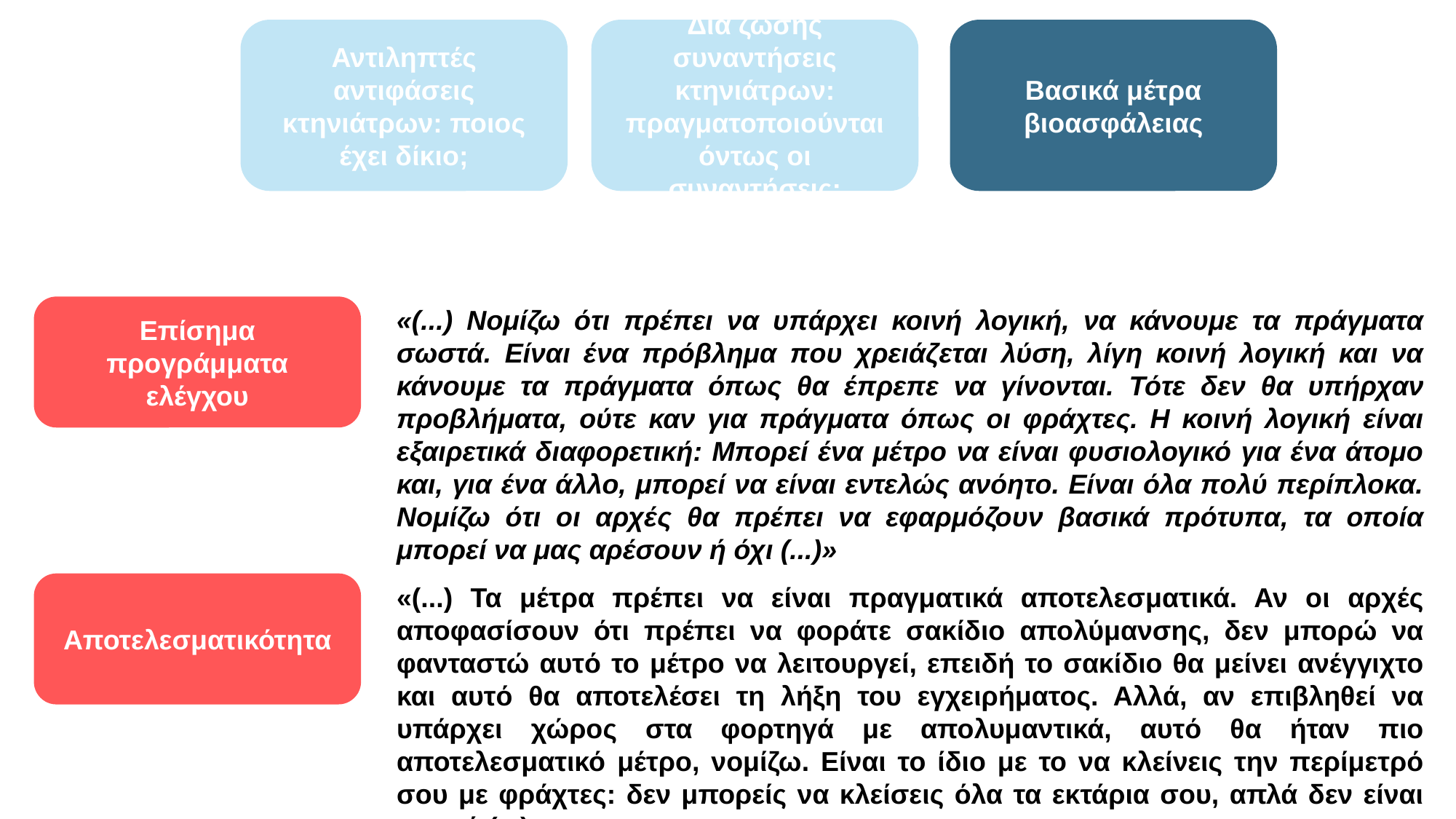

Αντιληπτές αντιφάσεις κτηνιάτρων: ποιος έχει δίκιο;
Δια ζώσης συναντήσεις κτηνιάτρων: πραγματοποιούνται όντως οι συναντήσεις;
Βασικά μέτρα βιοασφάλειας
Επίσημα προγράμματα ελέγχου
«(...) Νομίζω ότι πρέπει να υπάρχει κοινή λογική, να κάνουμε τα πράγματα σωστά. Είναι ένα πρόβλημα που χρειάζεται λύση, λίγη κοινή λογική και να κάνουμε τα πράγματα όπως θα έπρεπε να γίνονται. Τότε δεν θα υπήρχαν προβλήματα, ούτε καν για πράγματα όπως οι φράχτες. Η κοινή λογική είναι εξαιρετικά διαφορετική: Μπορεί ένα μέτρο να είναι φυσιολογικό για ένα άτομο και, για ένα άλλο, μπορεί να είναι εντελώς ανόητο. Είναι όλα πολύ περίπλοκα. Νομίζω ότι οι αρχές θα πρέπει να εφαρμόζουν βασικά πρότυπα, τα οποία μπορεί να μας αρέσουν ή όχι (...)»
Αποτελεσματικότητα
«(...) Τα μέτρα πρέπει να είναι πραγματικά αποτελεσματικά. Αν οι αρχές αποφασίσουν ότι πρέπει να φοράτε σακίδιο απολύμανσης, δεν μπορώ να φανταστώ αυτό το μέτρο να λειτουργεί, επειδή το σακίδιο θα μείνει ανέγγιχτο και αυτό θα αποτελέσει τη λήξη του εγχειρήματος. Αλλά, αν επιβληθεί να υπάρχει χώρος στα φορτηγά με απολυμαντικά, αυτό θα ήταν πιο αποτελεσματικό μέτρο, νομίζω. Είναι το ίδιο με το να κλείνεις την περίμετρό σου με φράχτες: δεν μπορείς να κλείσεις όλα τα εκτάρια σου, απλά δεν είναι εφικτό (...)»